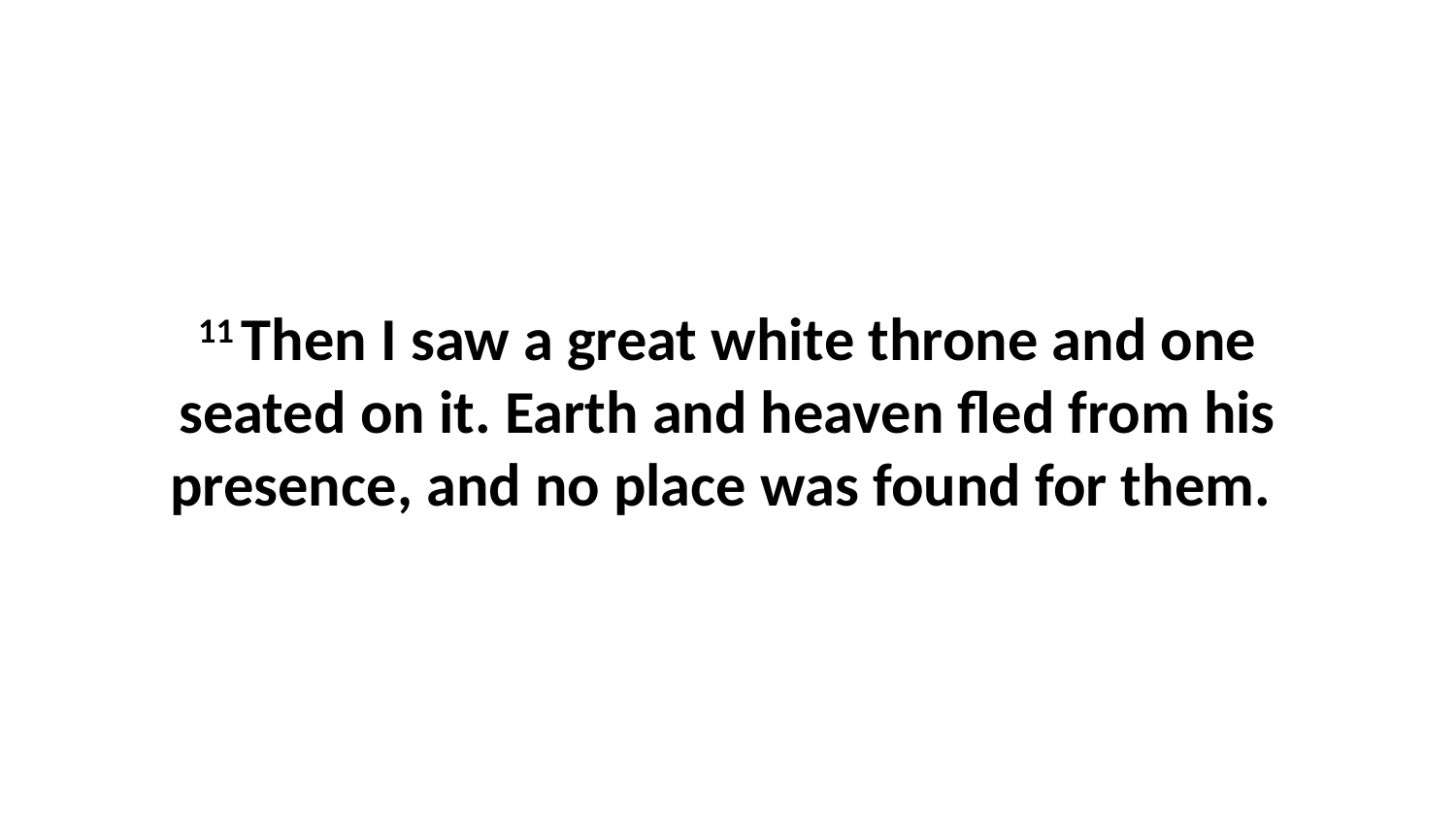

11 Then I saw a great white throne and one seated on it. Earth and heaven fled from his presence, and no place was found for them.